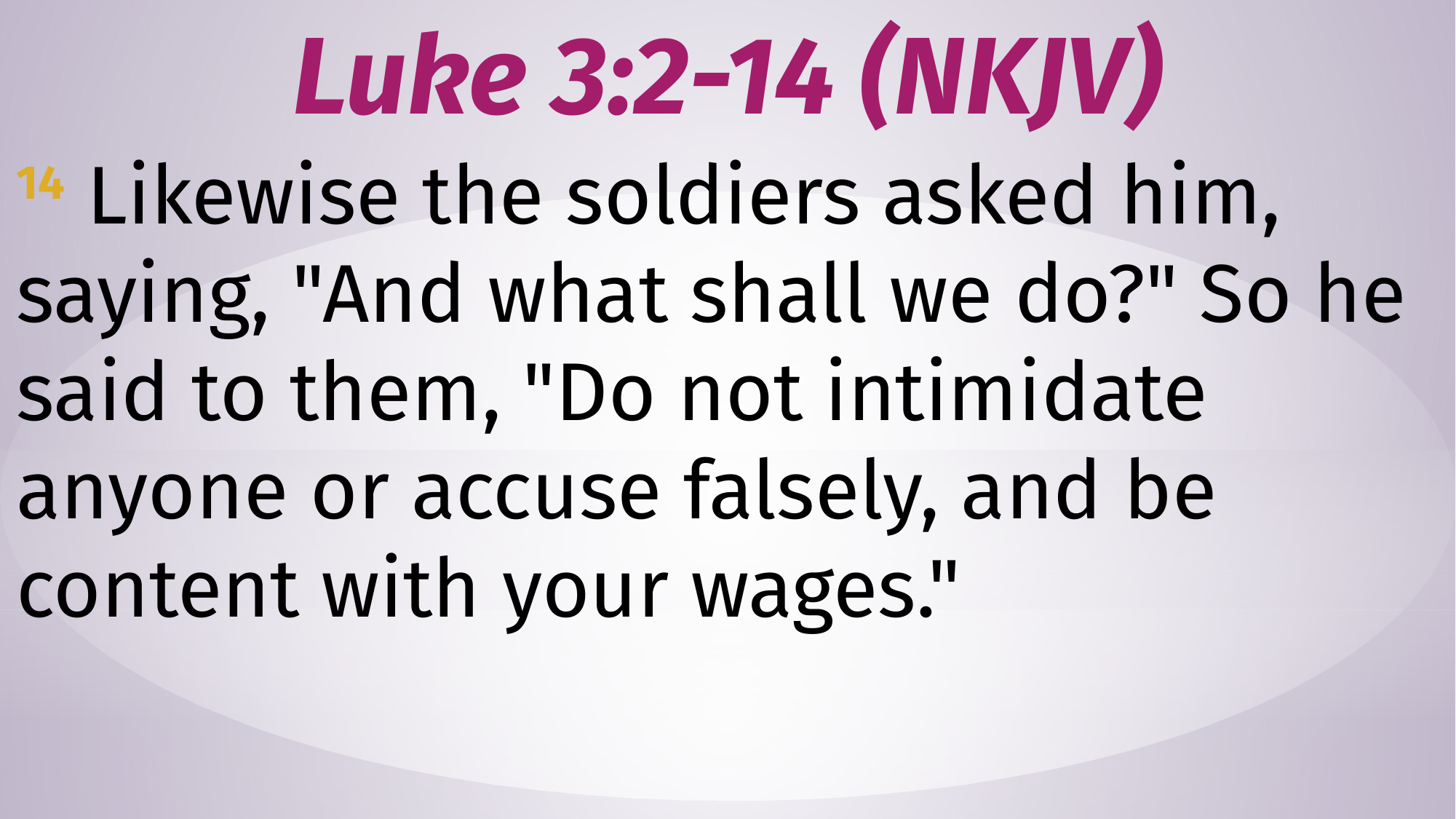

# Luke 3:2-14 (NKJV)
14 Likewise the soldiers asked him, saying, "And what shall we do?" So he said to them, "Do not intimidate anyone or accuse falsely, and be content with your wages."